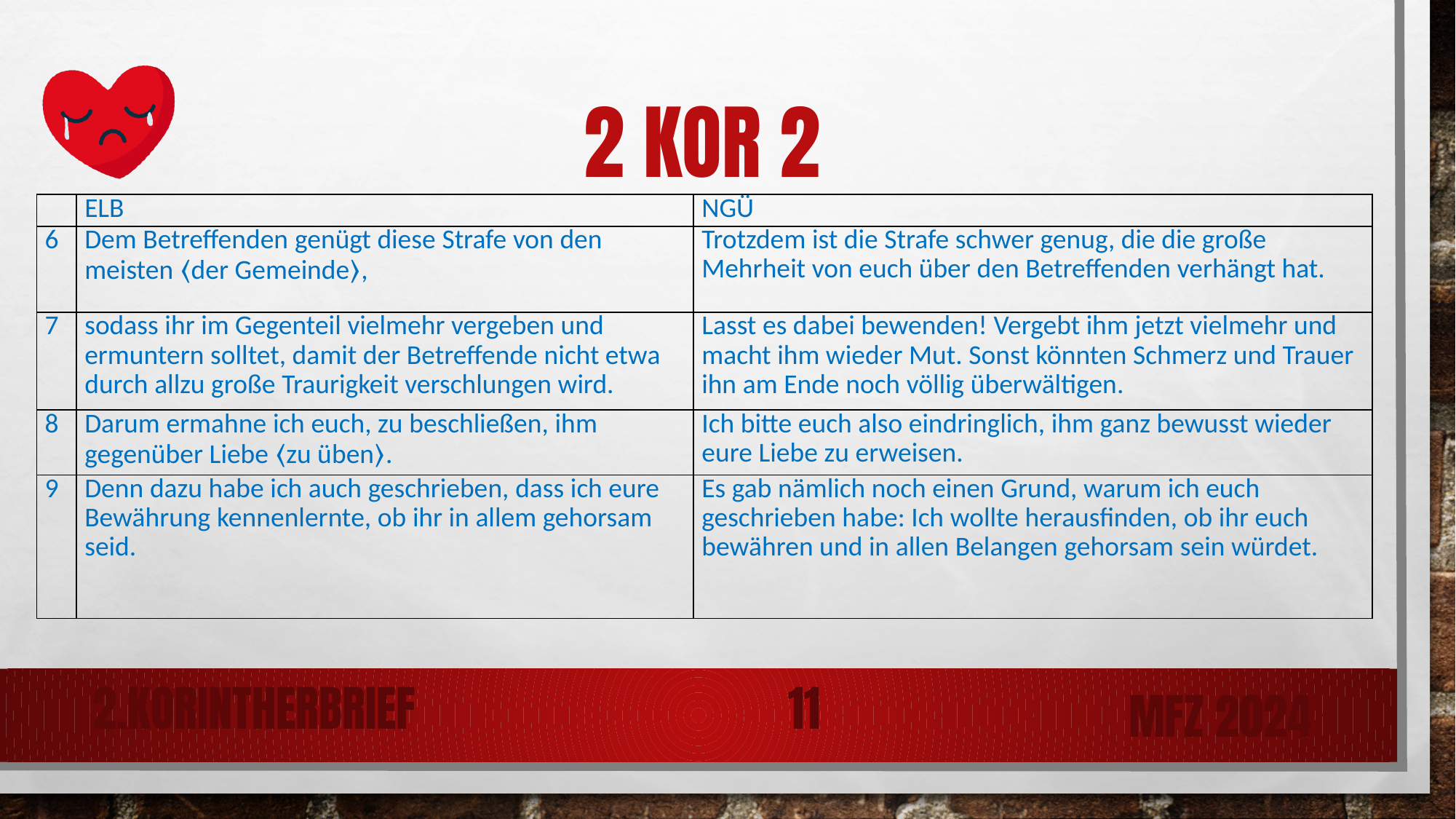

# 2 Kor 2
|  | ELB | NGÜ |
| --- | --- | --- |
| 6 | Dem Betreffenden genügt diese Strafe von den meisten ⟨der Gemeinde⟩, | Trotzdem ist die Strafe schwer genug, die die große Mehrheit von euch über den Betreffenden verhängt hat. |
| 7 | sodass ihr im Gegenteil vielmehr vergeben und ermuntern solltet, damit der Betreffende nicht etwa durch allzu große Traurigkeit verschlungen wird. | Lasst es dabei bewenden! Vergebt ihm jetzt vielmehr und macht ihm wieder Mut. Sonst könnten Schmerz und Trauer ihn am Ende noch völlig überwältigen. |
| 8 | Darum ermahne ich euch, zu beschließen, ihm gegenüber Liebe ⟨zu üben⟩. | Ich bitte euch also eindringlich, ihm ganz bewusst wieder eure Liebe zu erweisen. |
| 9 | Denn dazu habe ich auch geschrieben, dass ich eure Bewährung kennenlernte, ob ihr in allem gehorsam seid. | Es gab nämlich noch einen Grund, warum ich euch geschrieben habe: Ich wollte herausfinden, ob ihr euch bewähren und in allen Belangen gehorsam sein würdet. |
2.Korintherbrief
11
MFZ 2024